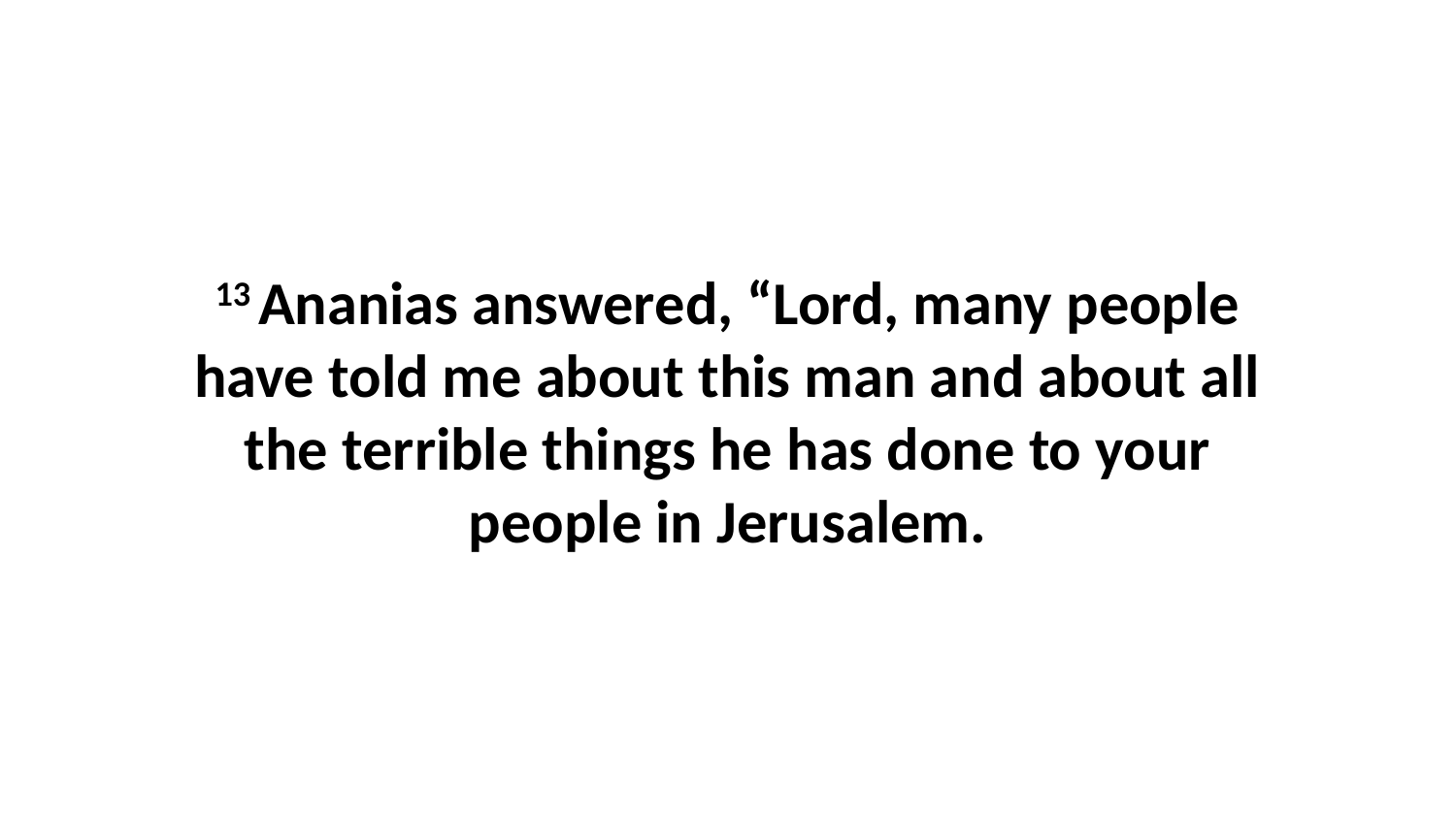

13 Ananias answered, “Lord, many people have told me about this man and about all the terrible things he has done to your people in Jerusalem.